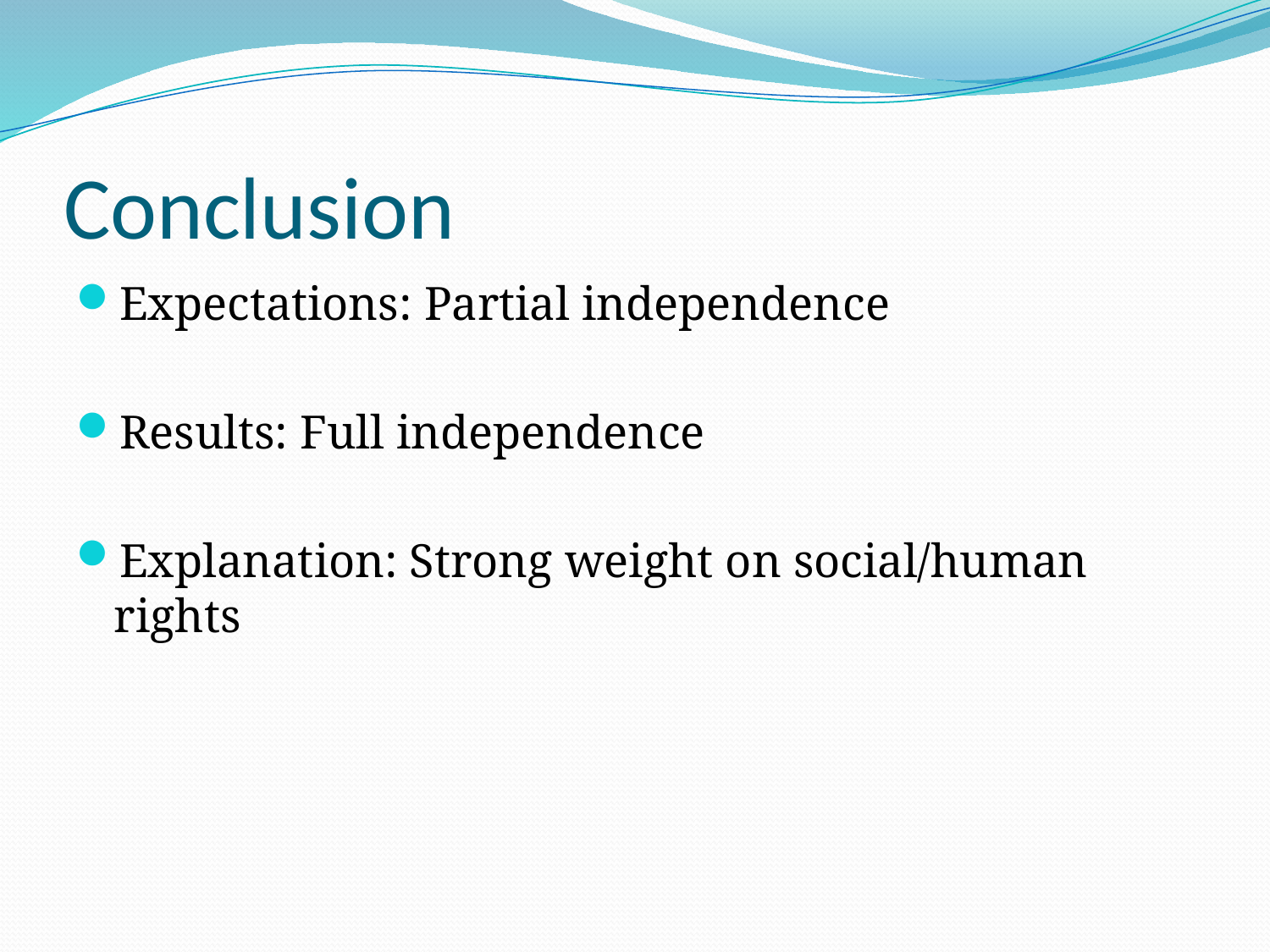

# Conclusion
Expectations: Partial independence

Results: Full independence

Explanation: Strong weight on social/human rights